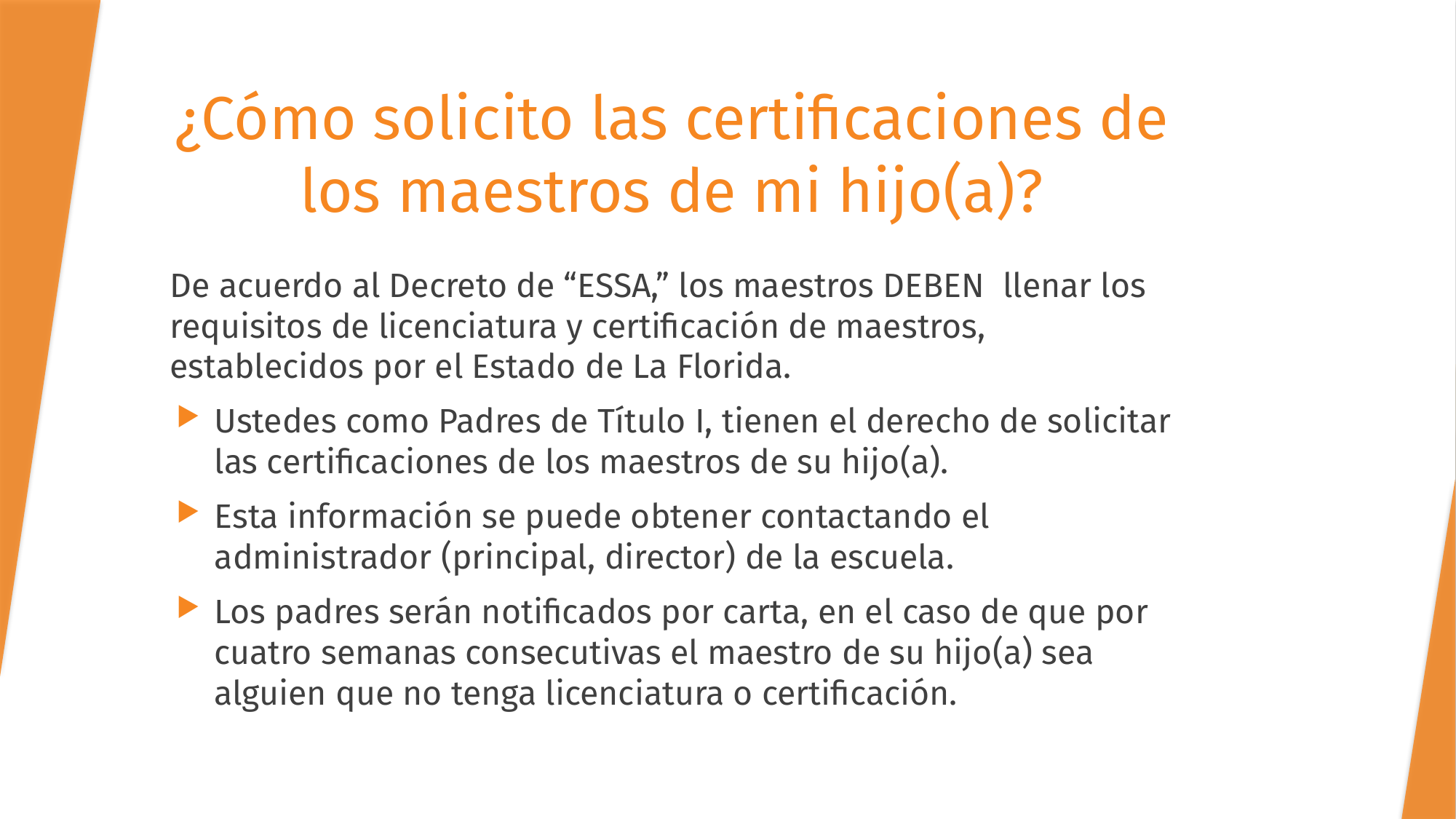

# ¿Cómo solicito las certificaciones de los maestros de mi hijo(a)?
De acuerdo al Decreto de “ESSA,” los maestros DEBEN  llenar los requisitos de licenciatura y certificación de maestros,  establecidos por el Estado de La Florida.
Ustedes como Padres de Título I, tienen el derecho de solicitar las certificaciones de los maestros de su hijo(a).
Esta información se puede obtener contactando el administrador (principal, director) de la escuela.
Los padres serán notificados por carta, en el caso de que por cuatro semanas consecutivas el maestro de su hijo(a) sea alguien que no tenga licenciatura o certificación.